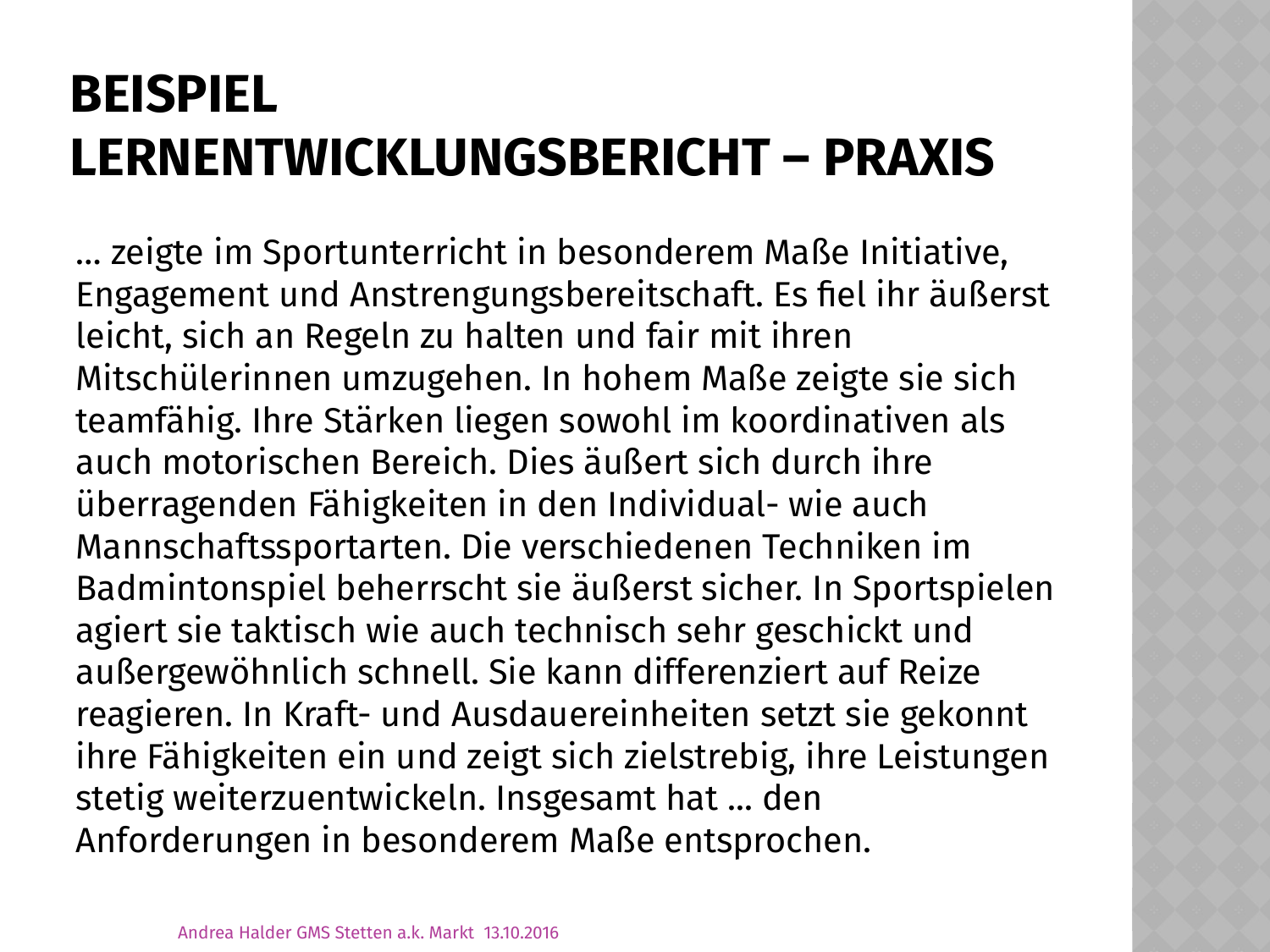

# Beispiel Lernentwicklungsbericht – Praxis
… zeigte im Sportunterricht in besonderem Maße Initiative, Engagement und Anstrengungsbereitschaft. Es fiel ihr äußerst leicht, sich an Regeln zu halten und fair mit ihren Mitschülerinnen umzugehen. In hohem Maße zeigte sie sich teamfähig. Ihre Stärken liegen sowohl im koordinativen als auch motorischen Bereich. Dies äußert sich durch ihre überragenden Fähigkeiten in den Individual- wie auch Mannschaftssportarten. Die verschiedenen Techniken im Badmintonspiel beherrscht sie äußerst sicher. In Sportspielen agiert sie taktisch wie auch technisch sehr geschickt und außergewöhnlich schnell. Sie kann differenziert auf Reize reagieren. In Kraft- und Ausdauereinheiten setzt sie gekonnt ihre Fähigkeiten ein und zeigt sich zielstrebig, ihre Leistungen stetig weiterzuentwickeln. Insgesamt hat ... den Anforderungen in besonderem Maße entsprochen.

Andrea Halder GMS Stetten a.k. Markt  13.10.2016